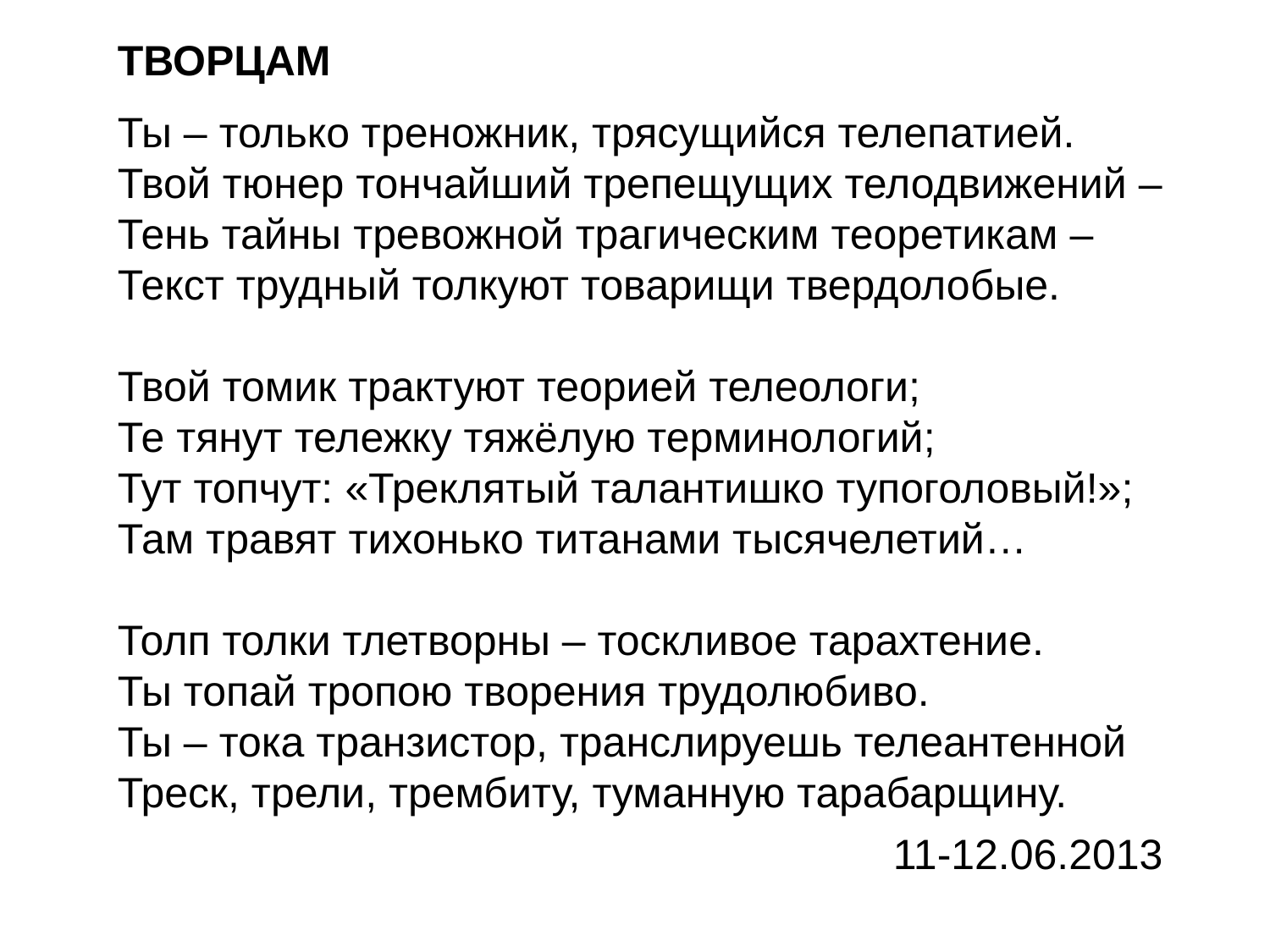

ТВОРЦАМ
Ты – только треножник, трясущийся телепатией.
Твой тюнер тончайший трепещущих телодвижений –
Тень тайны тревожной трагическим теоретикам –
Текст трудный толкуют товарищи твердолобые.

Твой томик трактуют теорией телеологи;
Те тянут тележку тяжёлую терминологий;
Тут топчут: «Треклятый талантишко тупоголовый!»;
Там травят тихонько титанами тысячелетий…

Толп толки тлетворны – тоскливое тарахтение.
Ты топай тропою творения трудолюбиво.
Ты – тока транзистор, транслируешь телеантенной
Треск, трели, трембиту, туманную тарабарщину.
				11-12.06.2013